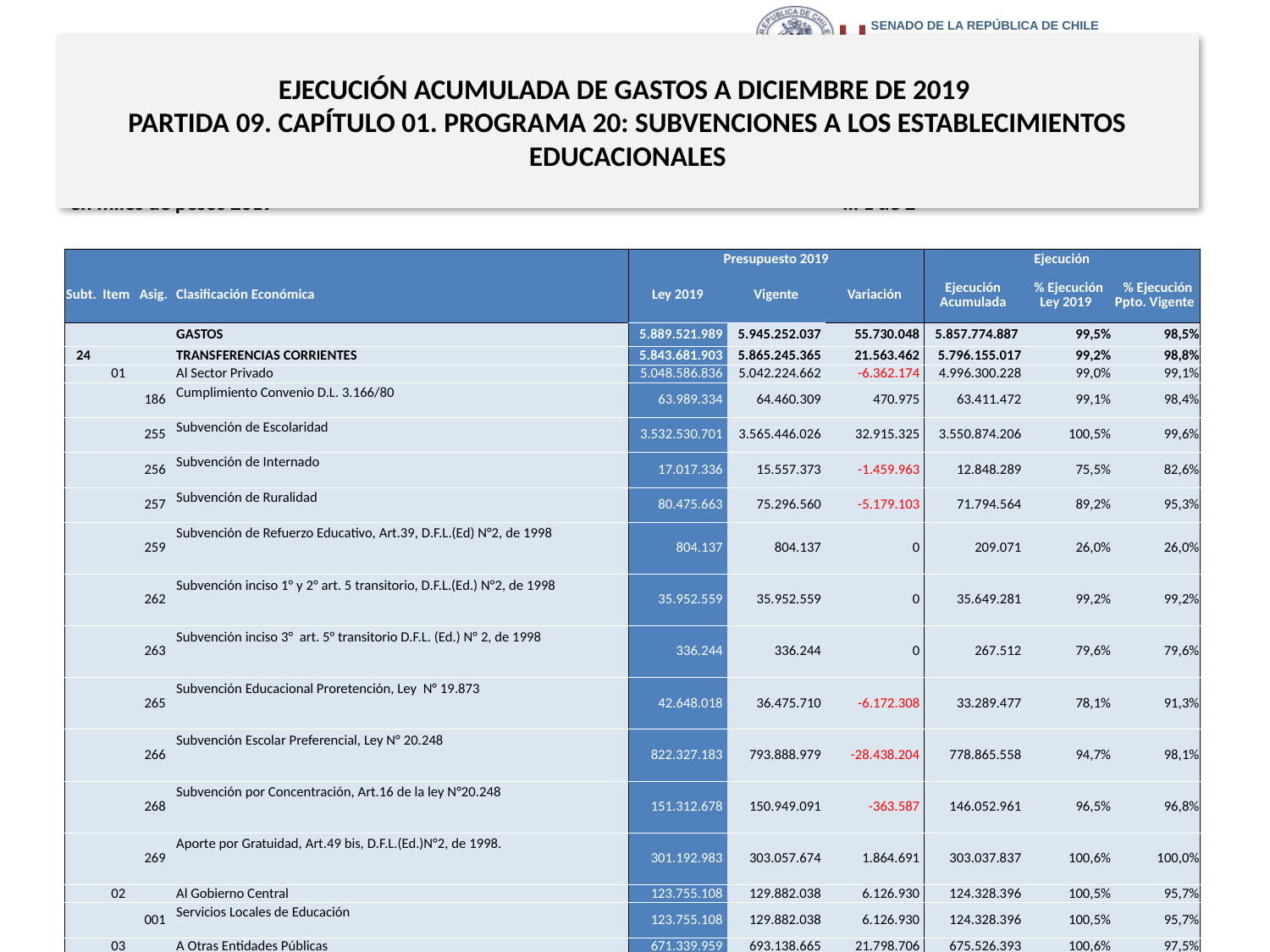

# EJECUCIÓN ACUMULADA DE GASTOS A DICIEMBRE DE 2019 PARTIDA 09. CAPÍTULO 01. PROGRAMA 20: SUBVENCIONES A LOS ESTABLECIMIENTOS EDUCACIONALES
en miles de pesos 2019                                                                                                                     … 1 de 2
|  |  |  |  | Presupuesto 2019 |  |  | Ejecución |  |  |
| --- | --- | --- | --- | --- | --- | --- | --- | --- | --- |
| Subt. | Item | Asig. | Clasificación Económica | Ley 2019 | Vigente | Variación | Ejecución Acumulada | % Ejecución Ley 2019 | % Ejecución Ppto. Vigente |
|  |  |  | GASTOS | 5.889.521.989 | 5.945.252.037 | 55.730.048 | 5.857.774.887 | 99,5% | 98,5% |
| 24 |  |  | TRANSFERENCIAS CORRIENTES | 5.843.681.903 | 5.865.245.365 | 21.563.462 | 5.796.155.017 | 99,2% | 98,8% |
|  | 01 |  | Al Sector Privado | 5.048.586.836 | 5.042.224.662 | -6.362.174 | 4.996.300.228 | 99,0% | 99,1% |
|  |  | 186 | Cumplimiento Convenio D.L. 3.166/80 | 63.989.334 | 64.460.309 | 470.975 | 63.411.472 | 99,1% | 98,4% |
|  |  | 255 | Subvención de Escolaridad | 3.532.530.701 | 3.565.446.026 | 32.915.325 | 3.550.874.206 | 100,5% | 99,6% |
|  |  | 256 | Subvención de Internado | 17.017.336 | 15.557.373 | -1.459.963 | 12.848.289 | 75,5% | 82,6% |
|  |  | 257 | Subvención de Ruralidad | 80.475.663 | 75.296.560 | -5.179.103 | 71.794.564 | 89,2% | 95,3% |
|  |  | 259 | Subvención de Refuerzo Educativo, Art.39, D.F.L.(Ed) N°2, de 1998 | 804.137 | 804.137 | 0 | 209.071 | 26,0% | 26,0% |
|  |  | 262 | Subvención inciso 1° y 2° art. 5 transitorio, D.F.L.(Ed.) N°2, de 1998 | 35.952.559 | 35.952.559 | 0 | 35.649.281 | 99,2% | 99,2% |
|  |  | 263 | Subvención inciso 3° art. 5° transitorio D.F.L. (Ed.) N° 2, de 1998 | 336.244 | 336.244 | 0 | 267.512 | 79,6% | 79,6% |
|  |  | 265 | Subvención Educacional Proretención, Ley N° 19.873 | 42.648.018 | 36.475.710 | -6.172.308 | 33.289.477 | 78,1% | 91,3% |
|  |  | 266 | Subvención Escolar Preferencial, Ley N° 20.248 | 822.327.183 | 793.888.979 | -28.438.204 | 778.865.558 | 94,7% | 98,1% |
|  |  | 268 | Subvención por Concentración, Art.16 de la ley N°20.248 | 151.312.678 | 150.949.091 | -363.587 | 146.052.961 | 96,5% | 96,8% |
|  |  | 269 | Aporte por Gratuidad, Art.49 bis, D.F.L.(Ed.)N°2, de 1998. | 301.192.983 | 303.057.674 | 1.864.691 | 303.037.837 | 100,6% | 100,0% |
|  | 02 |  | Al Gobierno Central | 123.755.108 | 129.882.038 | 6.126.930 | 124.328.396 | 100,5% | 95,7% |
|  |  | 001 | Servicios Locales de Educación | 123.755.108 | 129.882.038 | 6.126.930 | 124.328.396 | 100,5% | 95,7% |
|  | 03 |  | A Otras Entidades Públicas | 671.339.959 | 693.138.665 | 21.798.706 | 675.526.393 | 100,6% | 97,5% |
|  |  | 180 | Asignación Desempeño Difícil | 10.815.000 | 11.677.355 | 862.355 | 11.005.667 | 101,8% | 94,2% |
|  |  | 181 | Bonificación Compensatoria, Art.3°,Ley N° 19.200 | 2.060.000 | 2.060.000 | 0 | 1.918.657 | 93,1% | 93,1% |
|  |  | 182 | Asignación por Desempeño en Condiciones Difíciles, Art.36, Ley N° 21.126 | 0 | 3.841.754 | 3.841.754 | 3.650.708 | - | 95,0% |
|  |  | 183 | Asignación por Desempeño en Condiciones Difíciles, Art.37, Ley N° 21.126 | 0 | 1.440.079 | 1.440.079 | 1.368.696 | - | 95,0% |
|  |  | 184 | Asignación de Reconocimiento por Desempeño en Establecimientos de Alta Concentración, Art. 44 y sexto transitorio, Ley N° 21.109 | 0 | 6.618.046 | 6.618.046 | 5.883.950 | - | 88,9% |
13